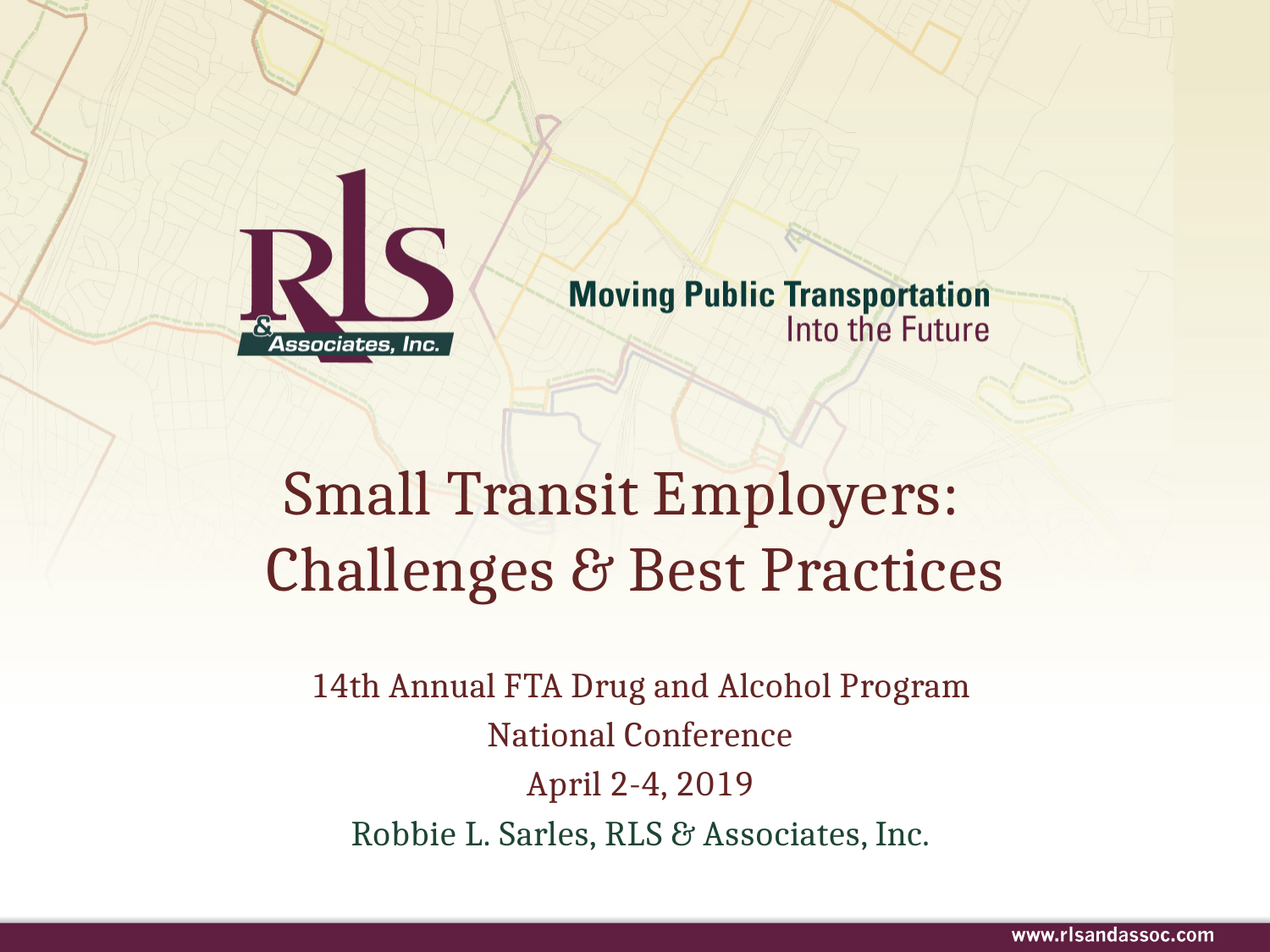

# Small Transit Employers: Challenges & Best Practices
14th Annual FTA Drug and Alcohol Program
National Conference
April 2-4, 2019
Robbie L. Sarles, RLS & Associates, Inc.

RLS & Associates, Inc.